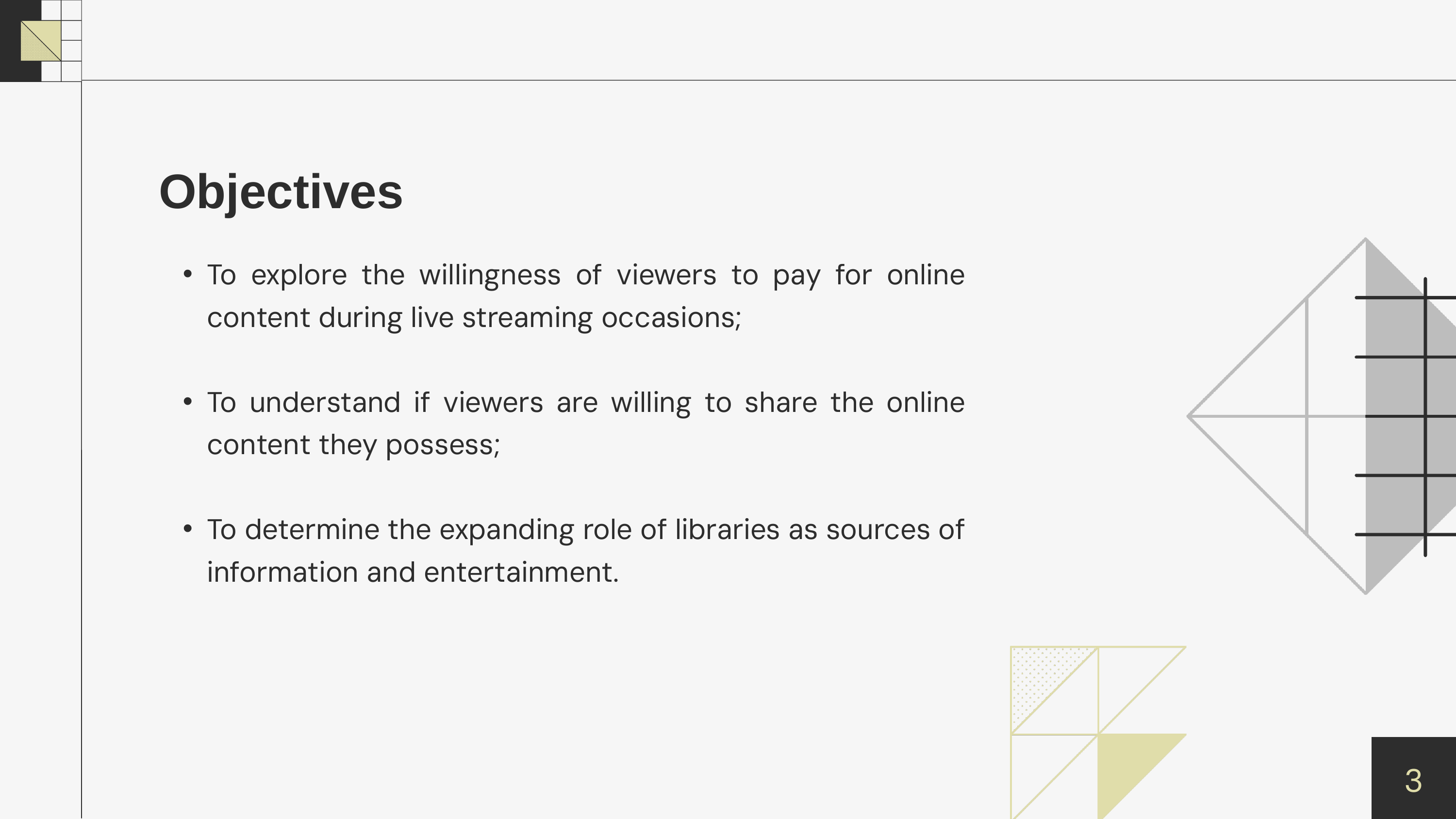

Objectives

To explore the willingness of viewers to pay for online content during live streaming occasions;

To understand if viewers are willing to share the online content they possess;

To determine the expanding role of libraries as sources of information and entertainment.

3